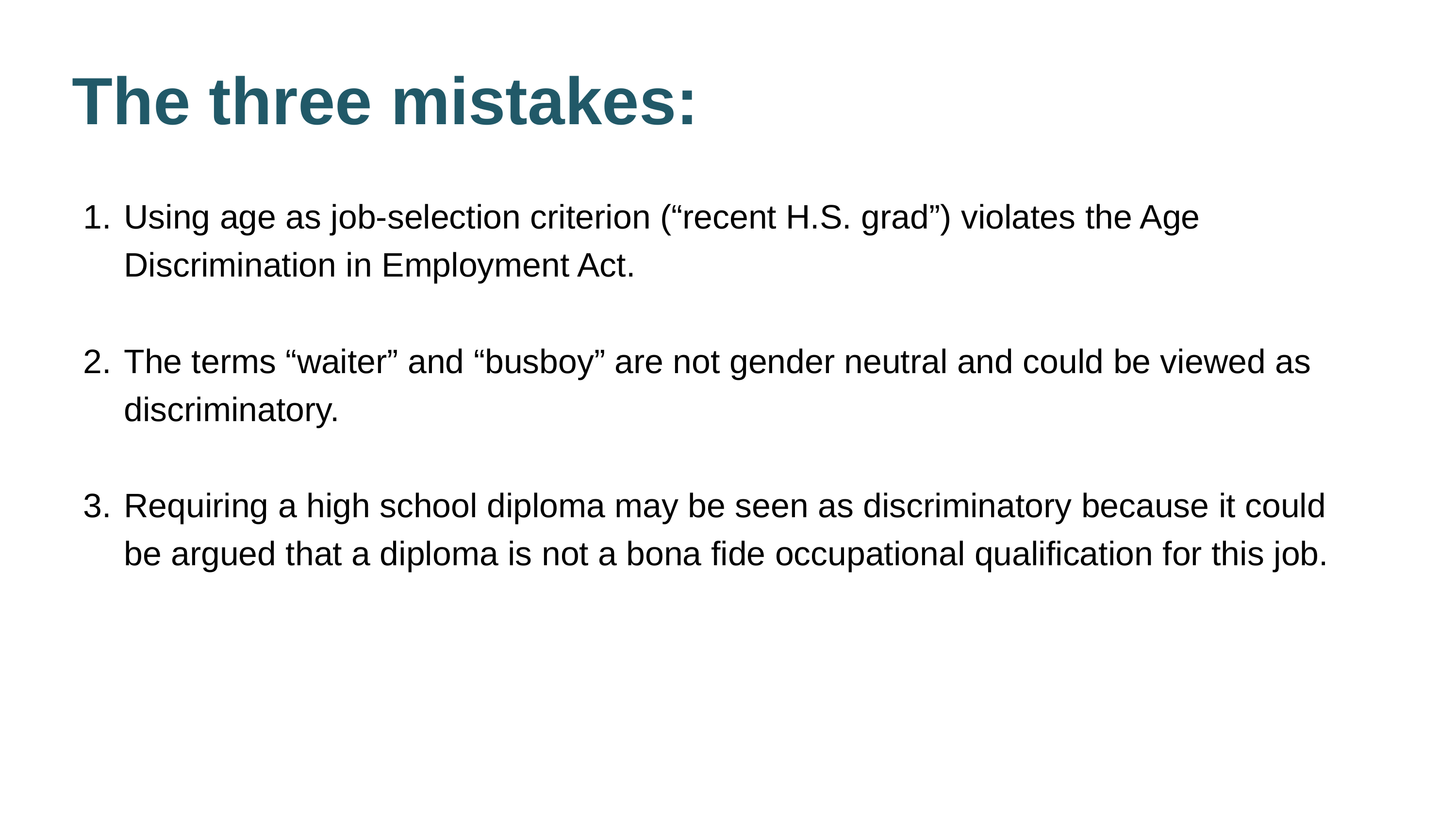

The three mistakes:
Using age as job-selection criterion (“recent H.S. grad”) violates the Age Discrimination in Employment Act.

The terms “waiter” and “busboy” are not gender neutral and could be viewed as discriminatory.

Requiring a high school diploma may be seen as discriminatory because it could be argued that a diploma is not a bona fide occupational qualification for this job.